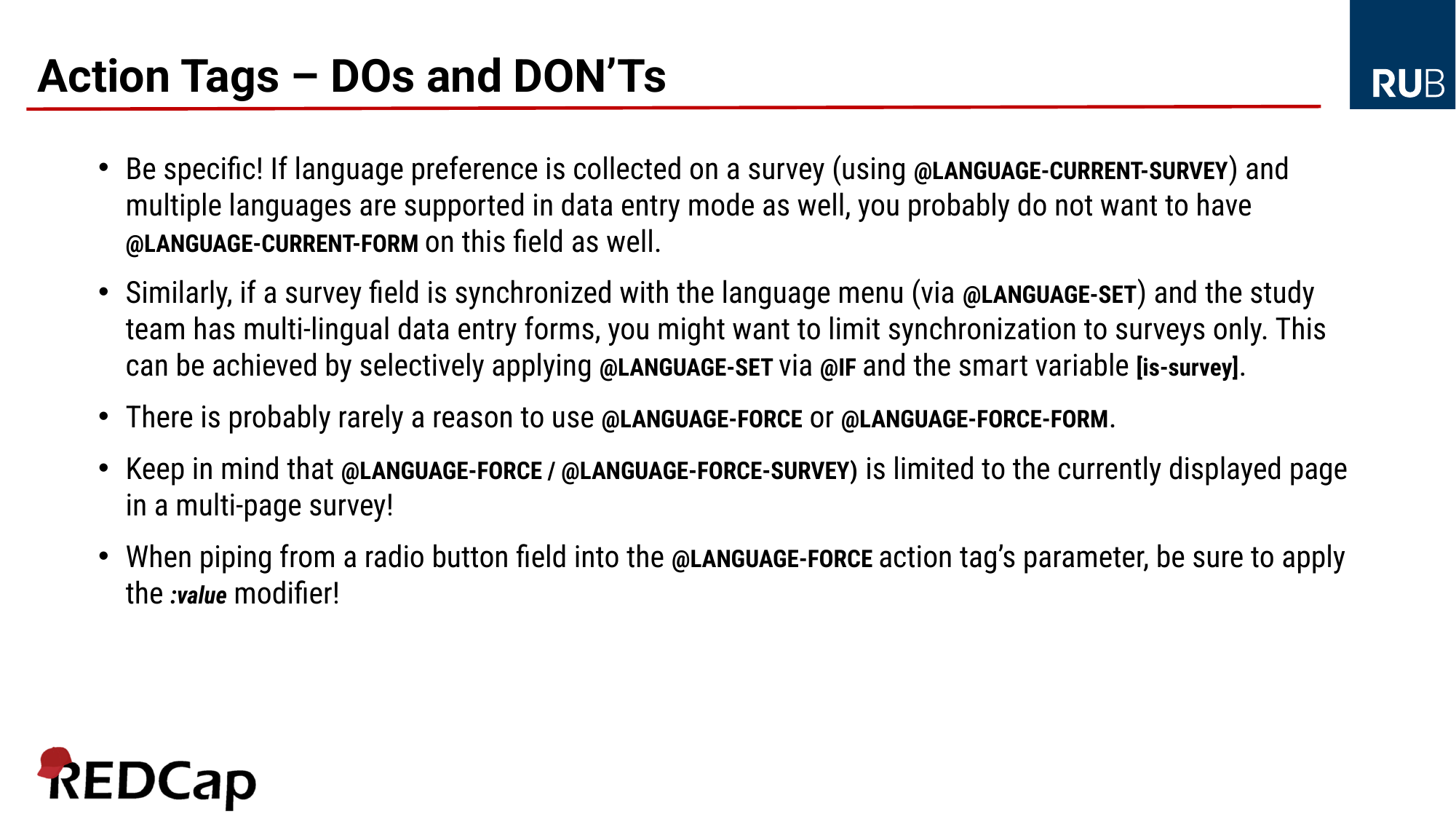

# Action Tags – DOs and DON’Ts
Be specific! If language preference is collected on a survey (using @LANGUAGE-CURRENT-SURVEY) and multiple languages are supported in data entry mode as well, you probably do not want to have @LANGUAGE-CURRENT-FORM on this field as well.
Similarly, if a survey field is synchronized with the language menu (via @LANGUAGE-SET) and the study team has multi-lingual data entry forms, you might want to limit synchronization to surveys only. This can be achieved by selectively applying @LANGUAGE-SET via @IF and the smart variable [is-survey].
There is probably rarely a reason to use @LANGUAGE-FORCE or @LANGUAGE-FORCE-FORM.
Keep in mind that @LANGUAGE-FORCE / @LANGUAGE-FORCE-SURVEY) is limited to the currently displayed page in a multi-page survey!
When piping from a radio button field into the @LANGUAGE-FORCE action tag’s parameter, be sure to apply the :value modifier!